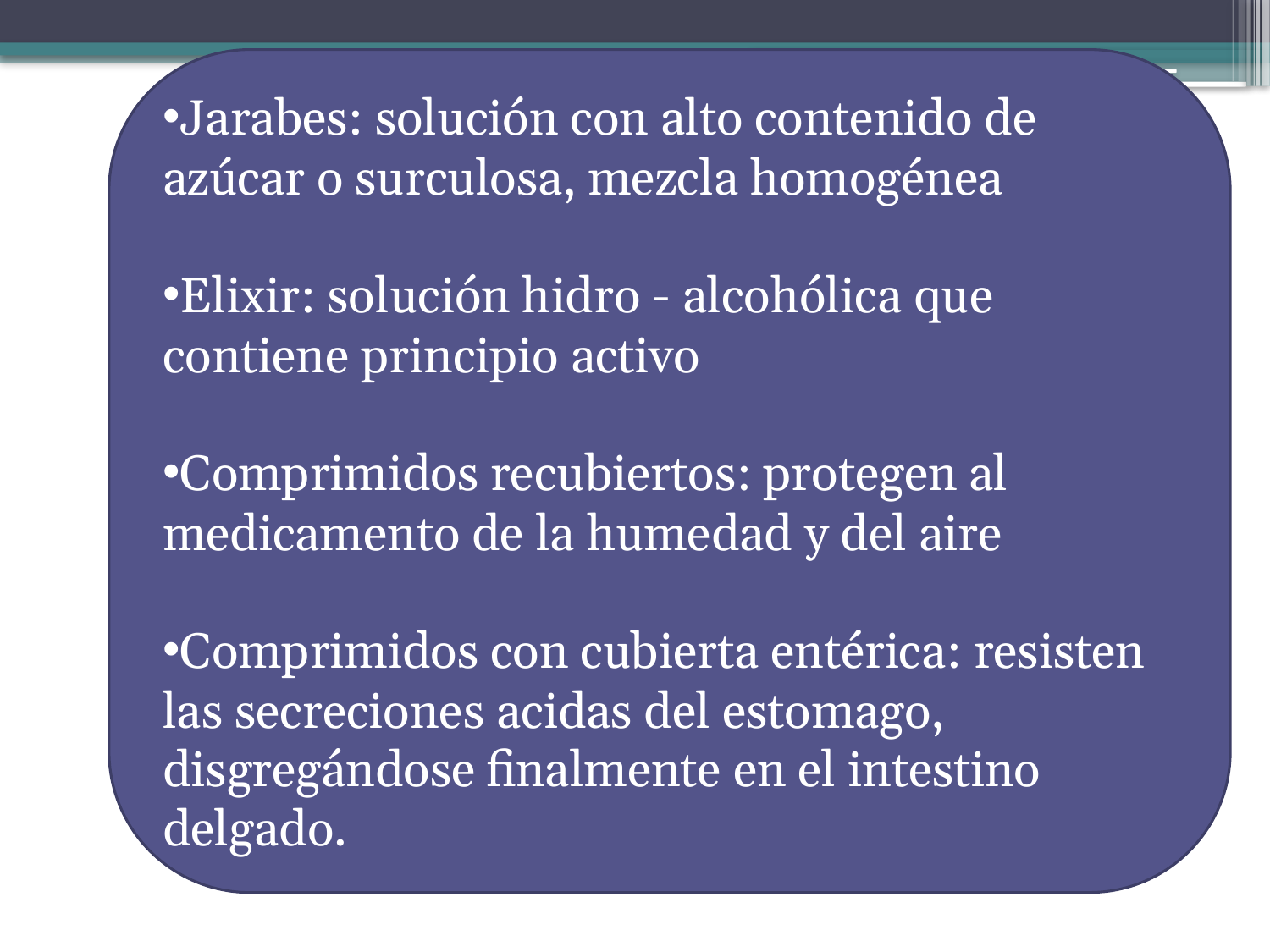

Jarabes: solución con alto contenido de azúcar o surculosa, mezcla homogénea

Elixir: solución hidro - alcohólica que contiene principio activo

Comprimidos recubiertos: protegen al medicamento de la humedad y del aire

Comprimidos con cubierta entérica: resisten las secreciones acidas del estomago, disgregándose finalmente en el intestino delgado.
#